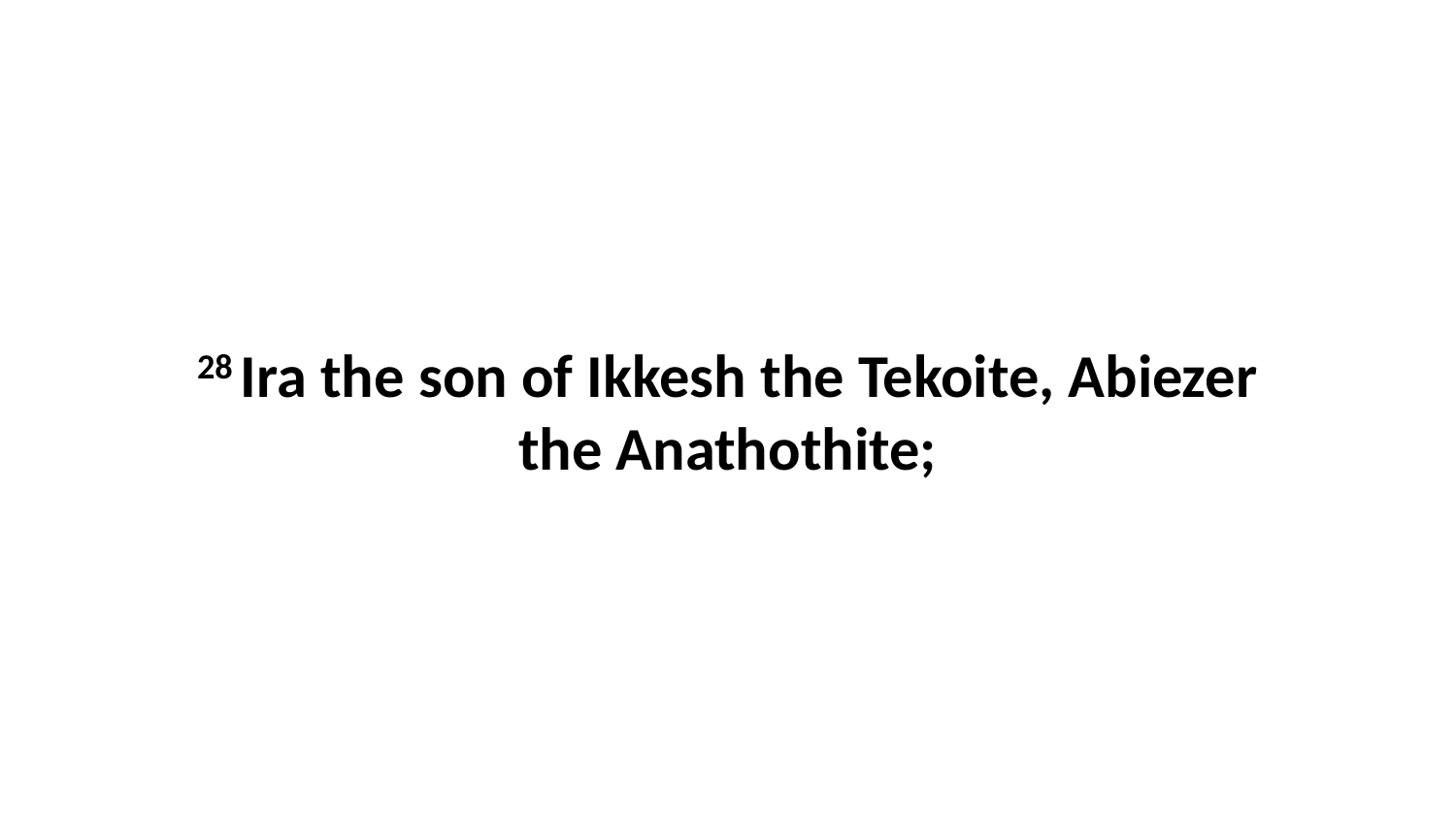

28 Ira the son of Ikkesh the Tekoite, Abiezer the Anathothite;